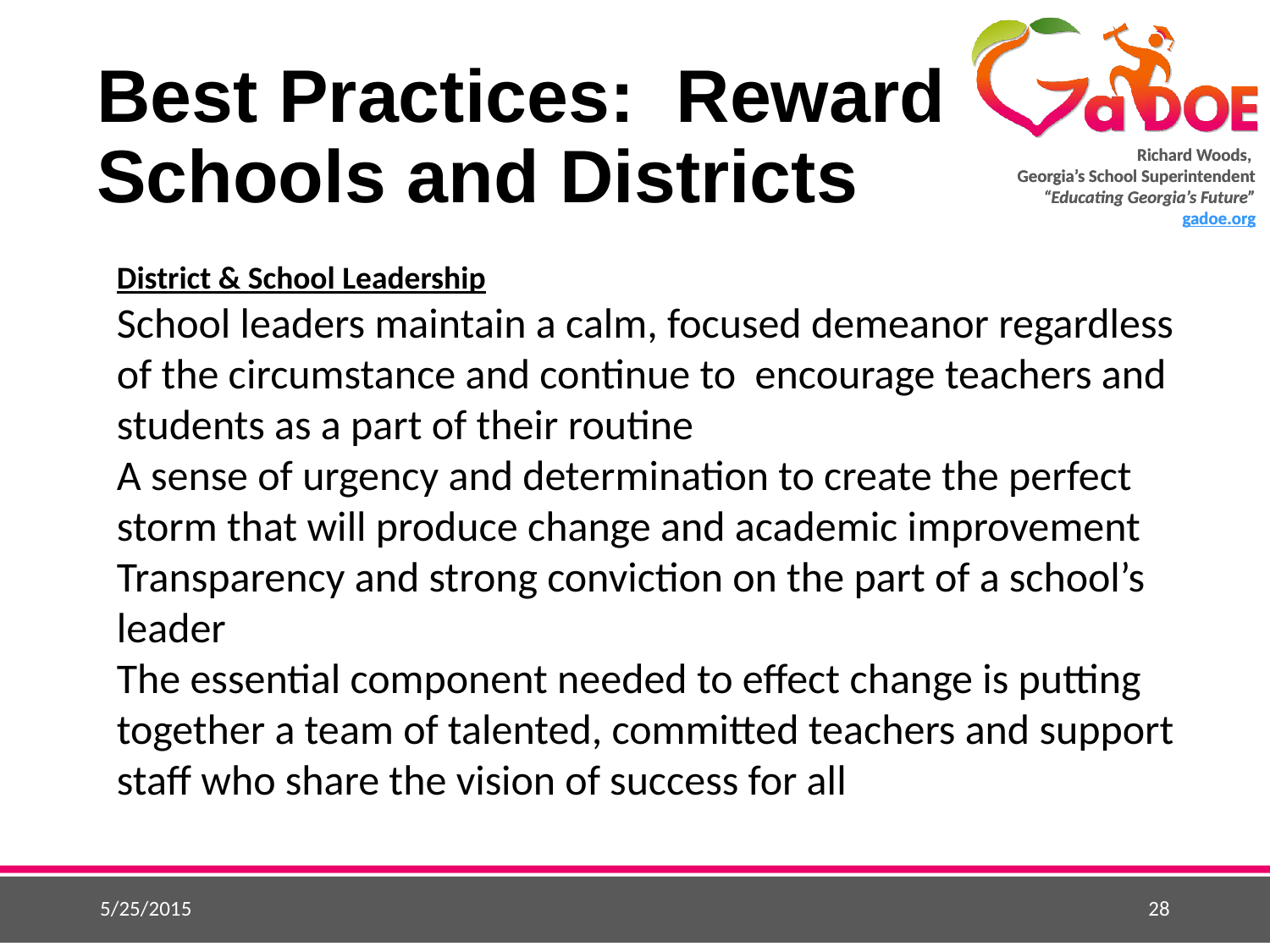

# Best Practices:  Reward Schools and Districts
District & School Leadership
School leaders maintain a calm, focused demeanor regardless of the circumstance and continue to  encourage teachers and students as a part of their routine
A sense of urgency and determination to create the perfect storm that will produce change and academic improvement
Transparency and strong conviction on the part of a school’s leader
The essential component needed to effect change is putting together a team of talented, committed teachers and support staff who share the vision of success for all

5/25/2015
28